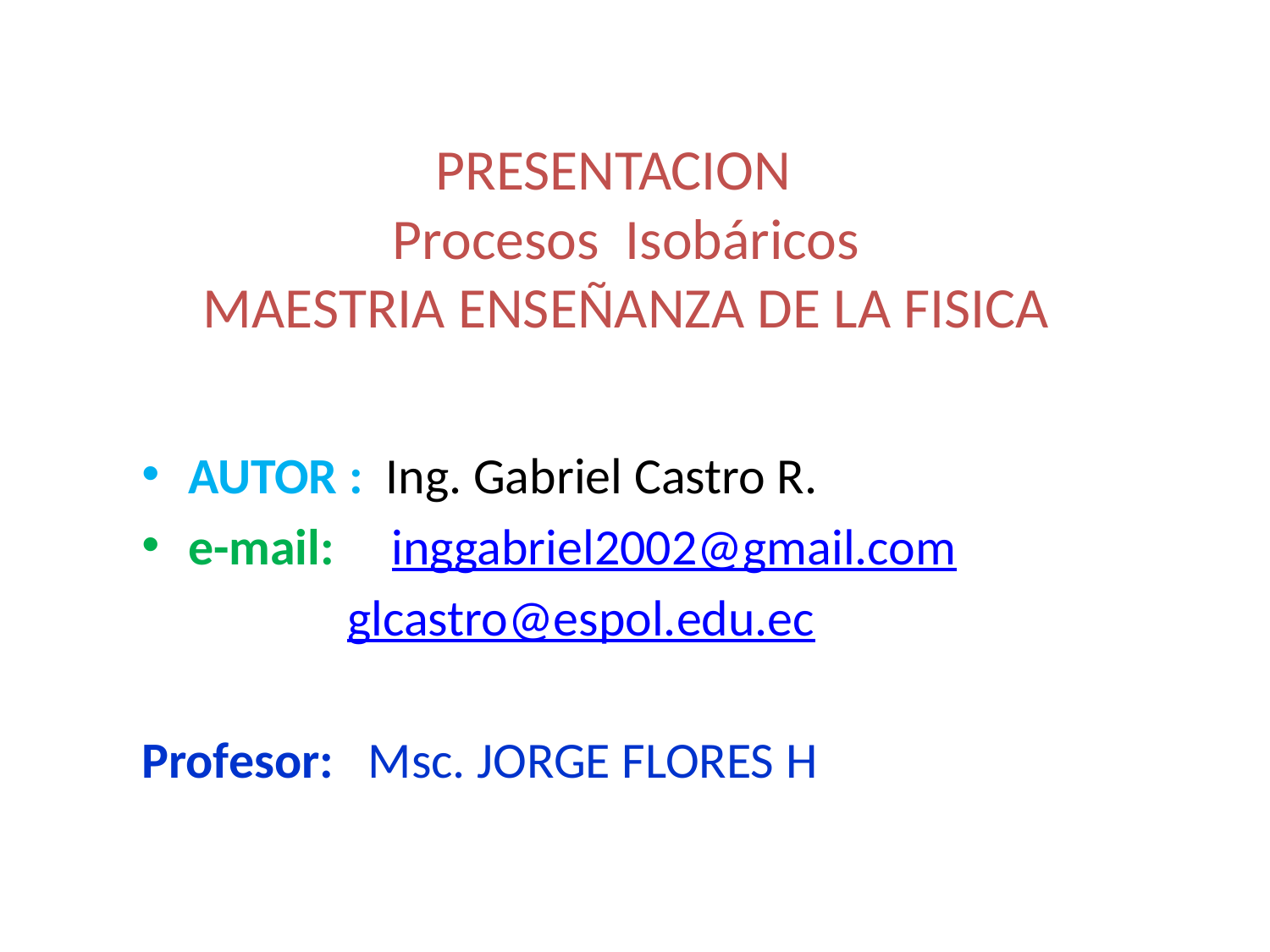

# PRESENTACION Procesos  Isobáricos MAESTRIA ENSEÑANZA DE LA FISICA
AUTOR :  Ing. Gabriel Castro R.
e-mail:     inggabriel2002@gmail.com
                  glcastro@espol.edu.ec

Profesor:   Msc. JORGE FLORES H